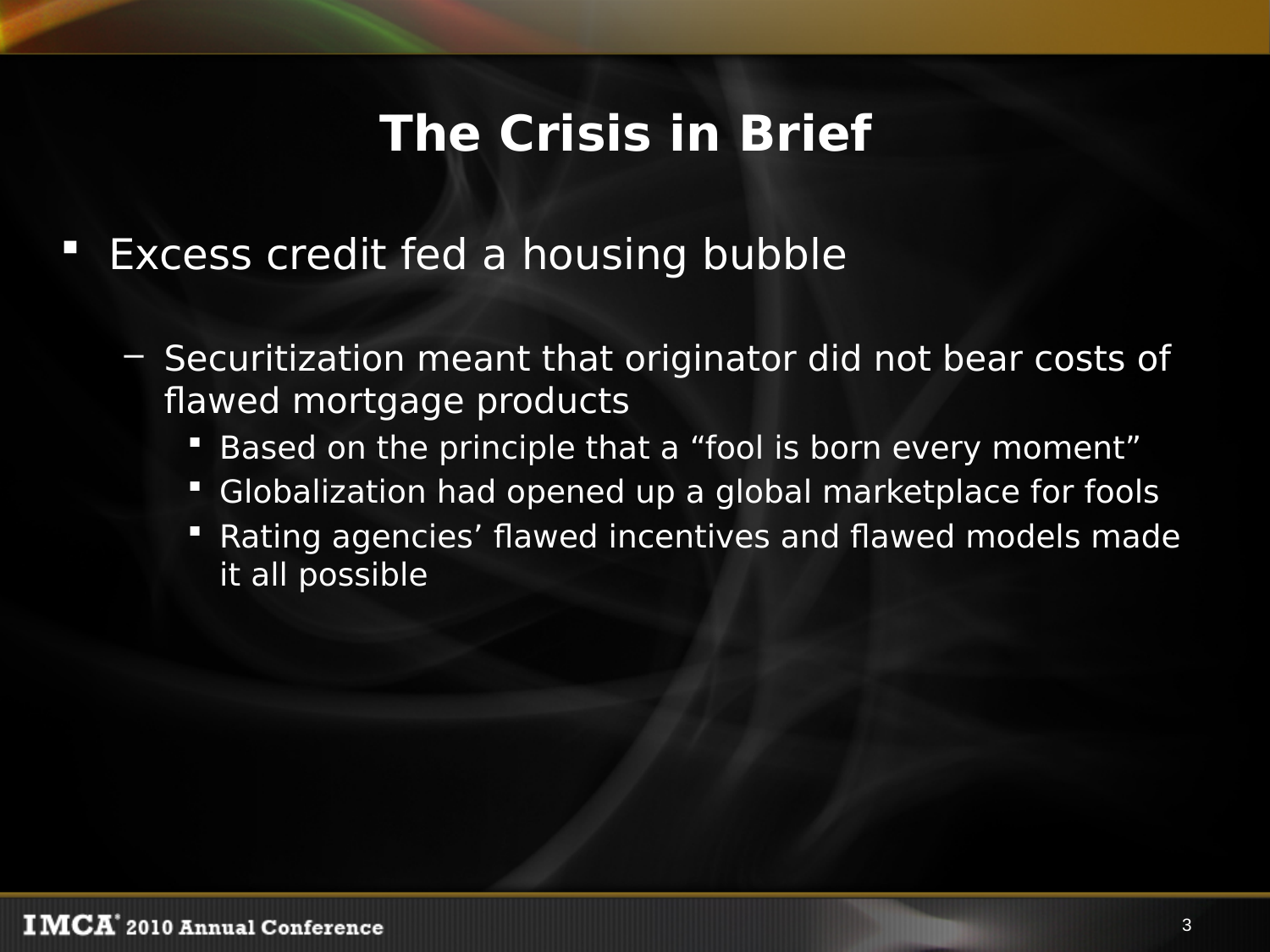

# The Crisis in Brief
Excess credit fed a housing bubble
Securitization meant that originator did not bear costs of flawed mortgage products
Based on the principle that a “fool is born every moment”
Globalization had opened up a global marketplace for fools
Rating agencies’ flawed incentives and flawed models made it all possible